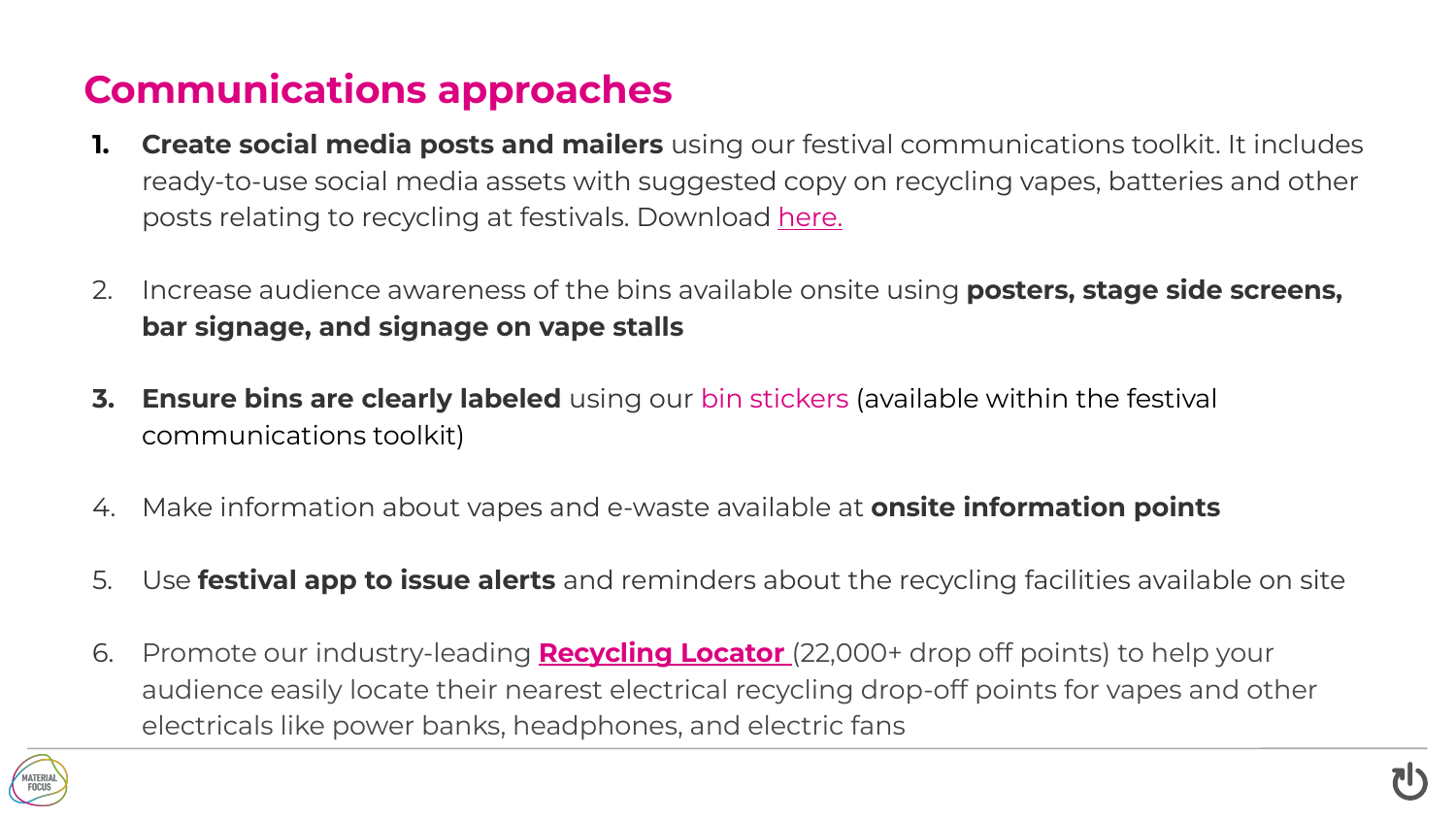

Communications approaches
Create social media posts and mailers using our festival communications toolkit. It includes ready-to-use social media assets with suggested copy on recycling vapes, batteries and other posts relating to recycling at festivals. Download here.

Increase audience awareness of the bins available onsite using posters, stage side screens, bar signage, and signage on vape stalls

Ensure bins are clearly labeled using our bin stickers (available within the festival communications toolkit)

Make information about vapes and e-waste available at onsite information points

Use festival app to issue alerts and reminders about the recycling facilities available on site

Promote our industry-leading Recycling Locator (22,000+ drop off points) to help your audience easily locate their nearest electrical recycling drop-off points for vapes and other electricals like power banks, headphones, and electric fans